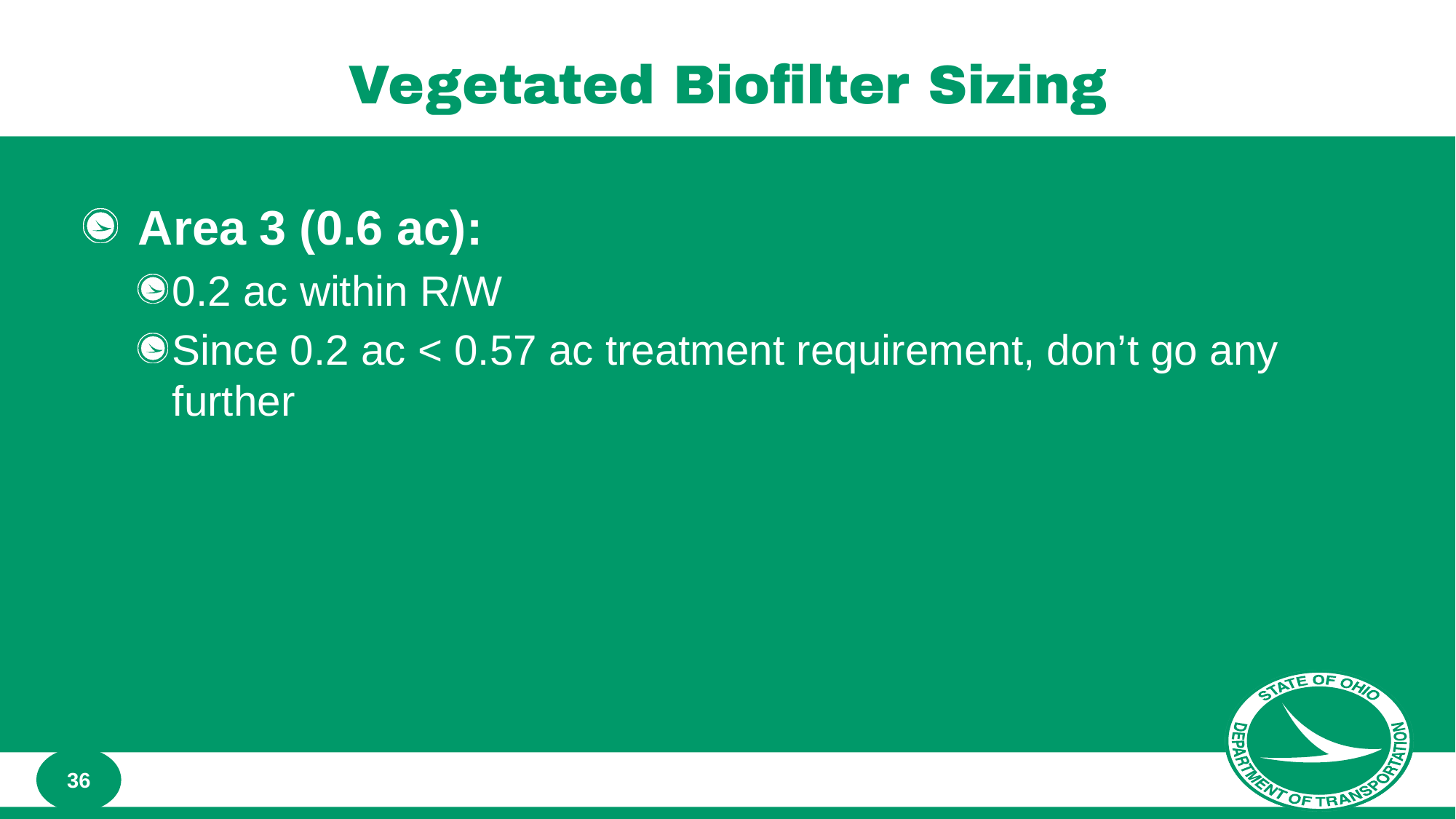

# Vegetated Biofilter Sizing
Area 3 (0.6 ac):
0.2 ac within R/W
Since 0.2 ac < 0.57 ac treatment requirement, don’t go any further